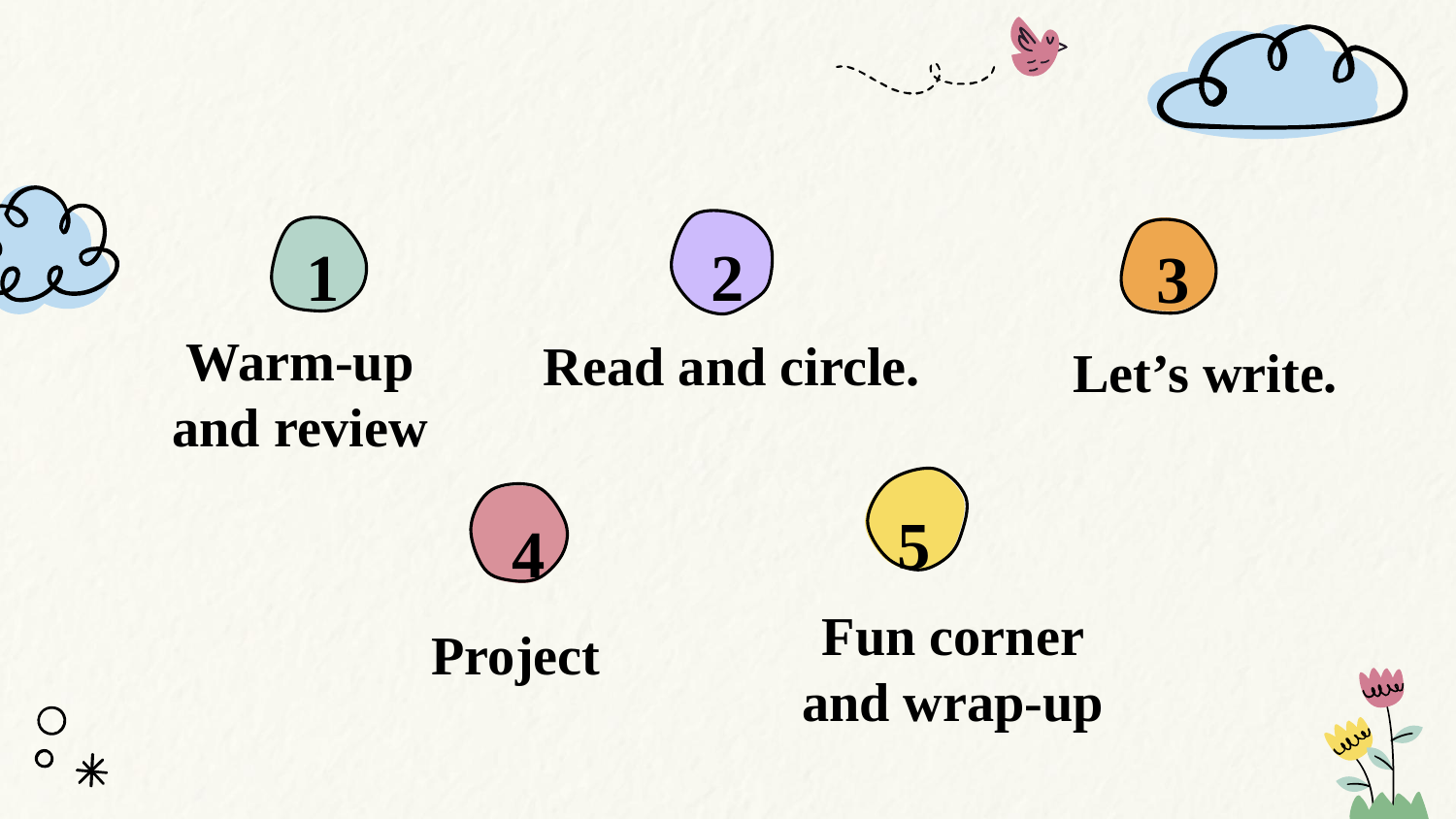

1
2
3
Read and circle.
Let’s write.
Warm-up and review

5
# 4
Fun corner and wrap-up
Project